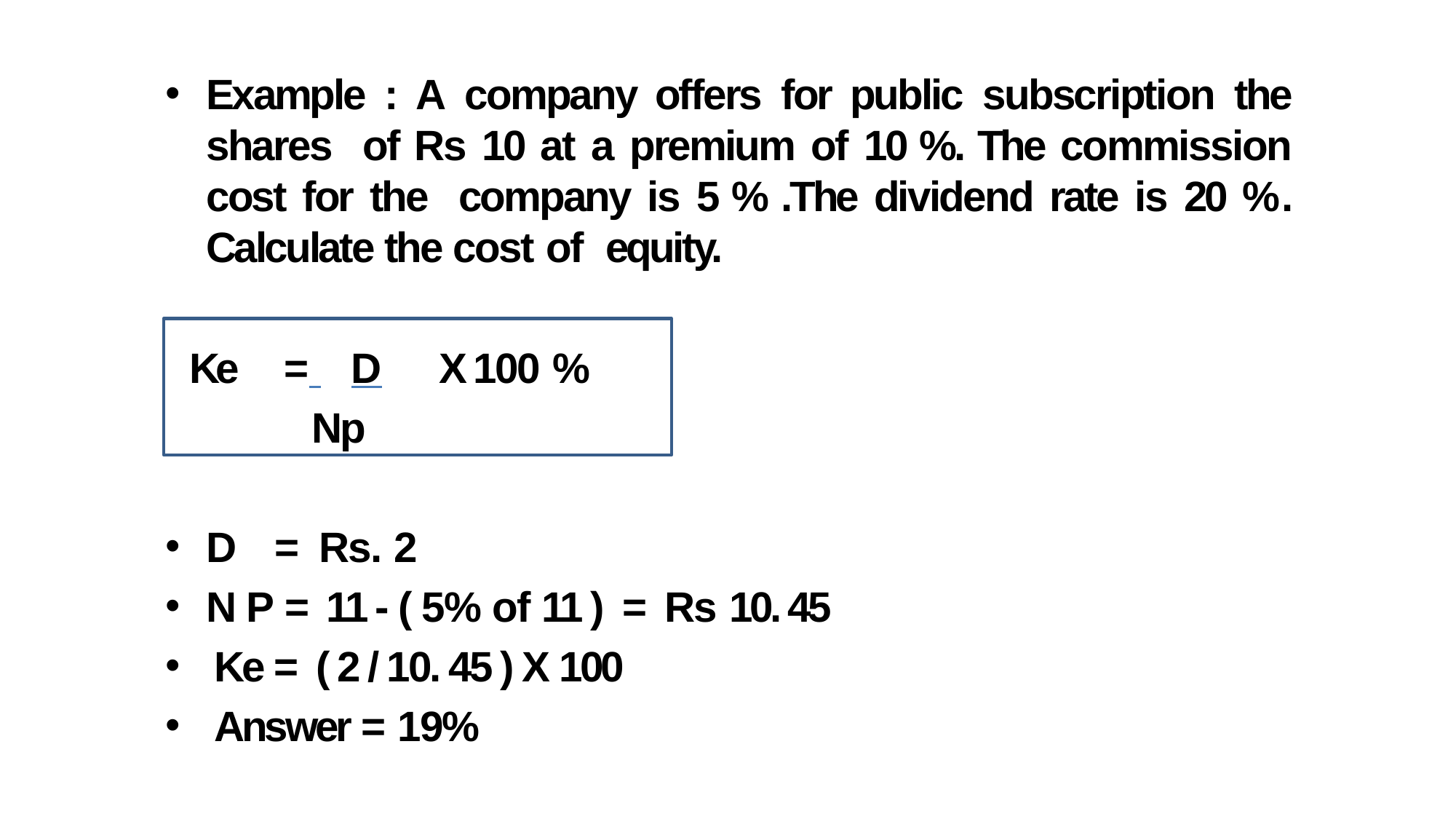

Example : A company offers for public subscription the shares  of Rs 10 at a premium of 10 %. The commission cost for the  company is 5 % .The dividend rate is 20 %. Calculate the cost of  equity.

Ke	= 	D		X 100 %
Np

D    =  Rs. 2
N P =  11 - ( 5% of 11 )  =  Rs 10. 45
Ke =  ( 2 / 10. 45 ) X 100
Answer = 19%